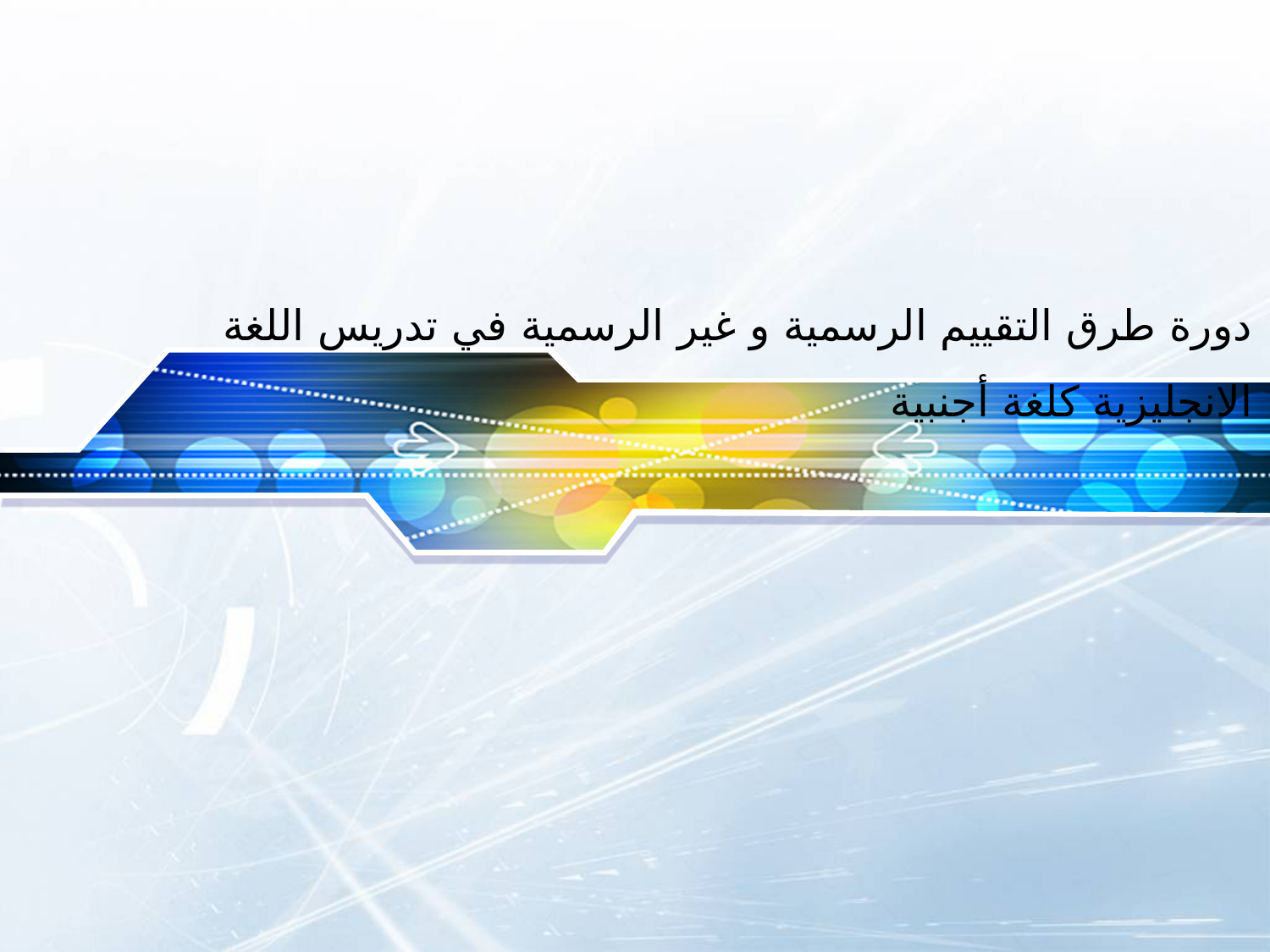

دورة طرق التقييم الرسمية و غير الرسمية في تدريس اللغة الانجليزية كلغة أجنبية